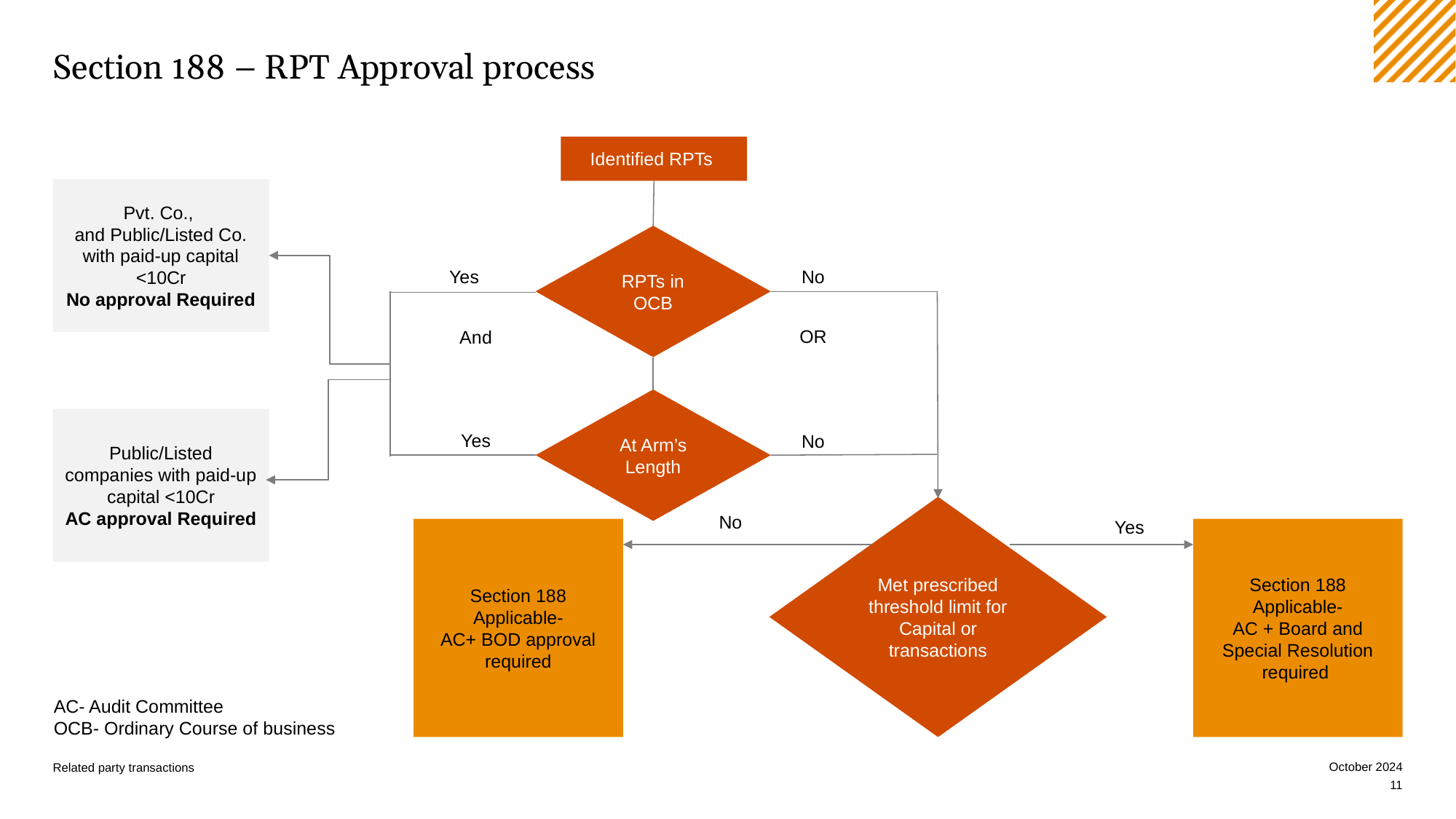

# Section 188 – RPT Approval process
Identified RPTs
Pvt. Co.,
and Public/Listed Co. with paid-up capital <10Cr
No approval Required
RPTs in OCB
Yes
No
OR
And
At Arm’s Length
Public/Listed companies with paid-up capital <10Cr
AC approval Required
Yes
No
Met prescribed threshold limit for Capital or transactions
No
Yes
Section 188 Applicable-
AC+ BOD approval required
Section 188 Applicable-
AC + Board and Special Resolution required
AC- Audit Committee
OCB- Ordinary Course of business
October 2024
Related party transactions

11